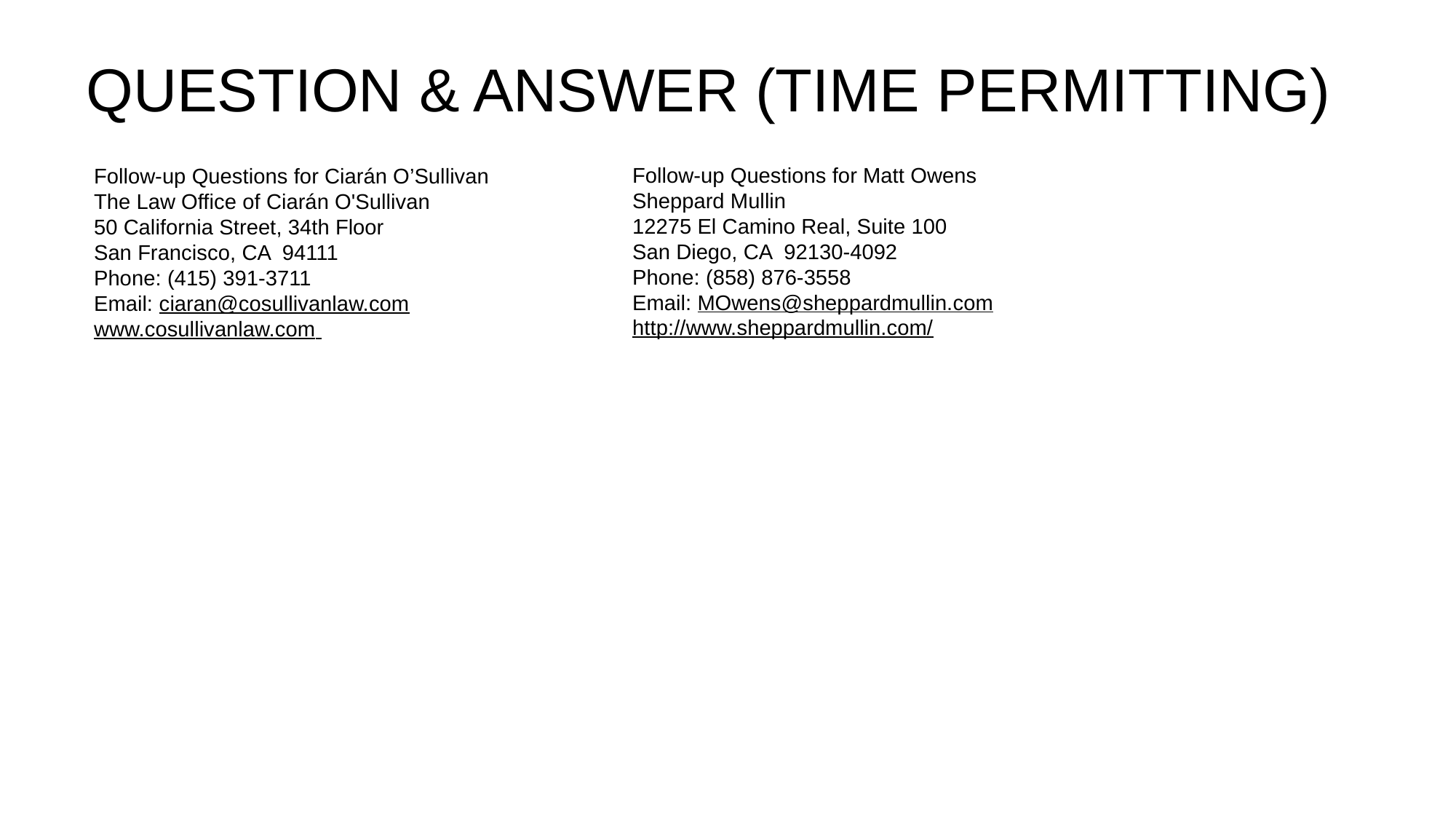

# QUESTION & ANSWER (TIME PERMITTING)
Follow-up Questions for Matt Owens
Sheppard Mullin
12275 El Camino Real, Suite 100
San Diego, CA  92130-4092
Phone: (858) 876-3558
Email: MOwens@sheppardmullin.com
http://www.sheppardmullin.com/

Follow-up Questions for Ciarán O’Sullivan
The Law Office of Ciarán O'Sullivan
50 California Street, 34th Floor
San Francisco, CA  94111
Phone: (415) 391-3711
Email: ciaran@cosullivanlaw.com
www.cosullivanlaw.com